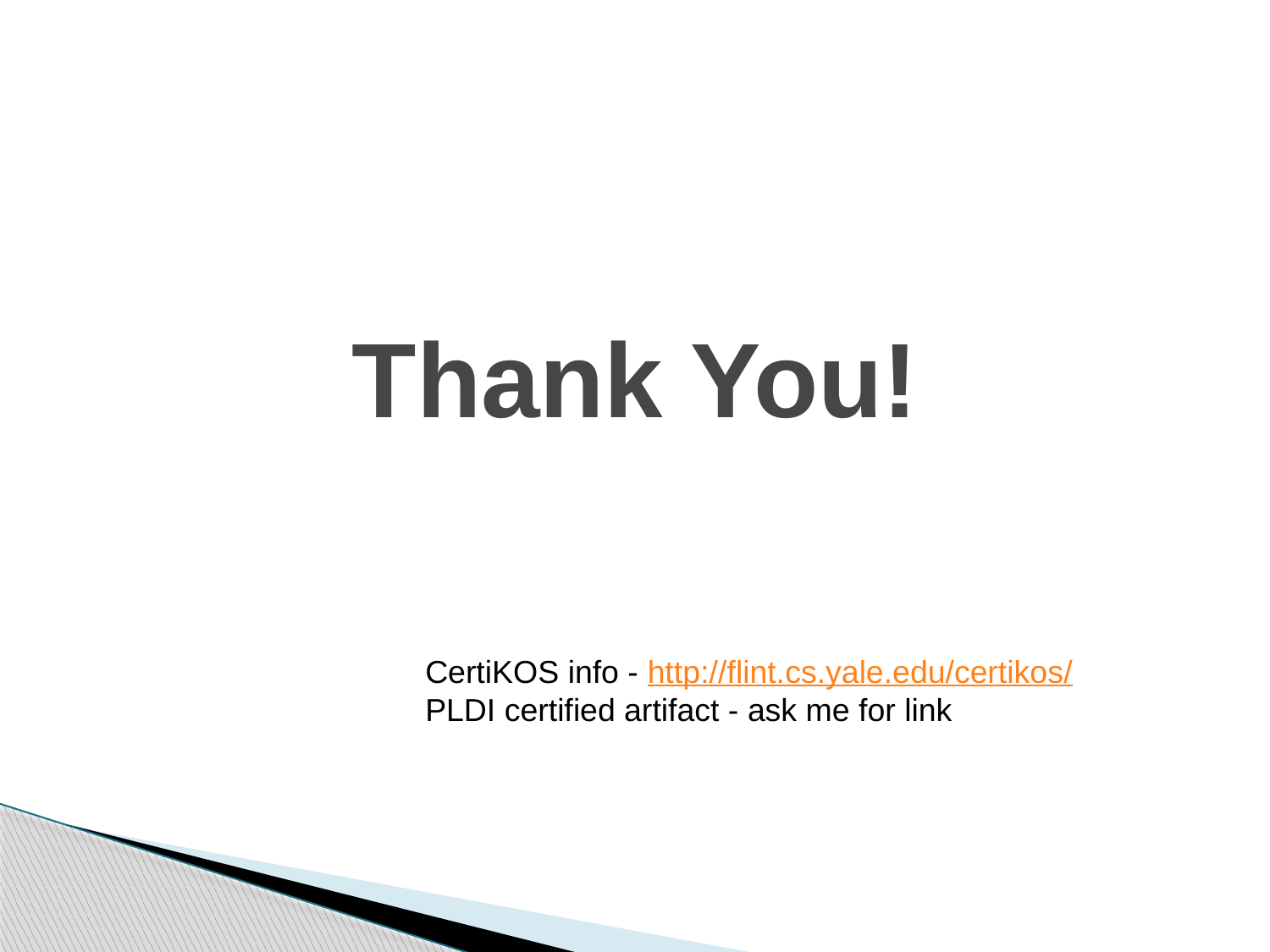

# Thank You!
CertiKOS info - http://flint.cs.yale.edu/certikos/
PLDI certified artifact - ask me for link